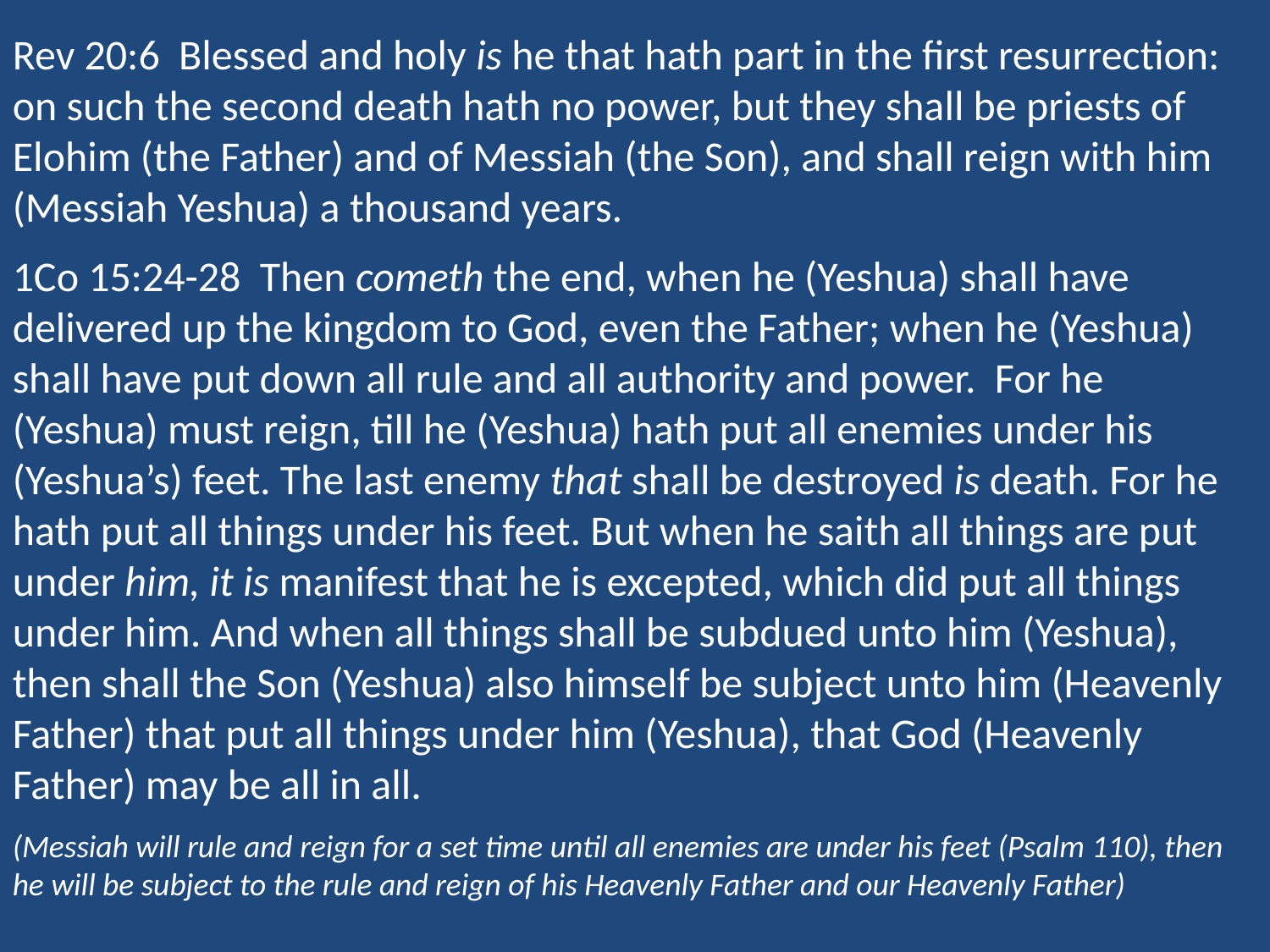

Rev 20:6  Blessed and holy is he that hath part in the first resurrection: on such the second death hath no power, but they shall be priests of Elohim (the Father) and of Messiah (the Son), and shall reign with him (Messiah Yeshua) a thousand years.
1Co 15:24-28  Then cometh the end, when he (Yeshua) shall have delivered up the kingdom to God, even the Father; when he (Yeshua) shall have put down all rule and all authority and power.  For he (Yeshua) must reign, till he (Yeshua) hath put all enemies under his (Yeshua’s) feet. The last enemy that shall be destroyed is death. For he hath put all things under his feet. But when he saith all things are put under him, it is manifest that he is excepted, which did put all things under him. And when all things shall be subdued unto him (Yeshua), then shall the Son (Yeshua) also himself be subject unto him (Heavenly Father) that put all things under him (Yeshua), that God (Heavenly Father) may be all in all.
(Messiah will rule and reign for a set time until all enemies are under his feet (Psalm 110), then he will be subject to the rule and reign of his Heavenly Father and our Heavenly Father)